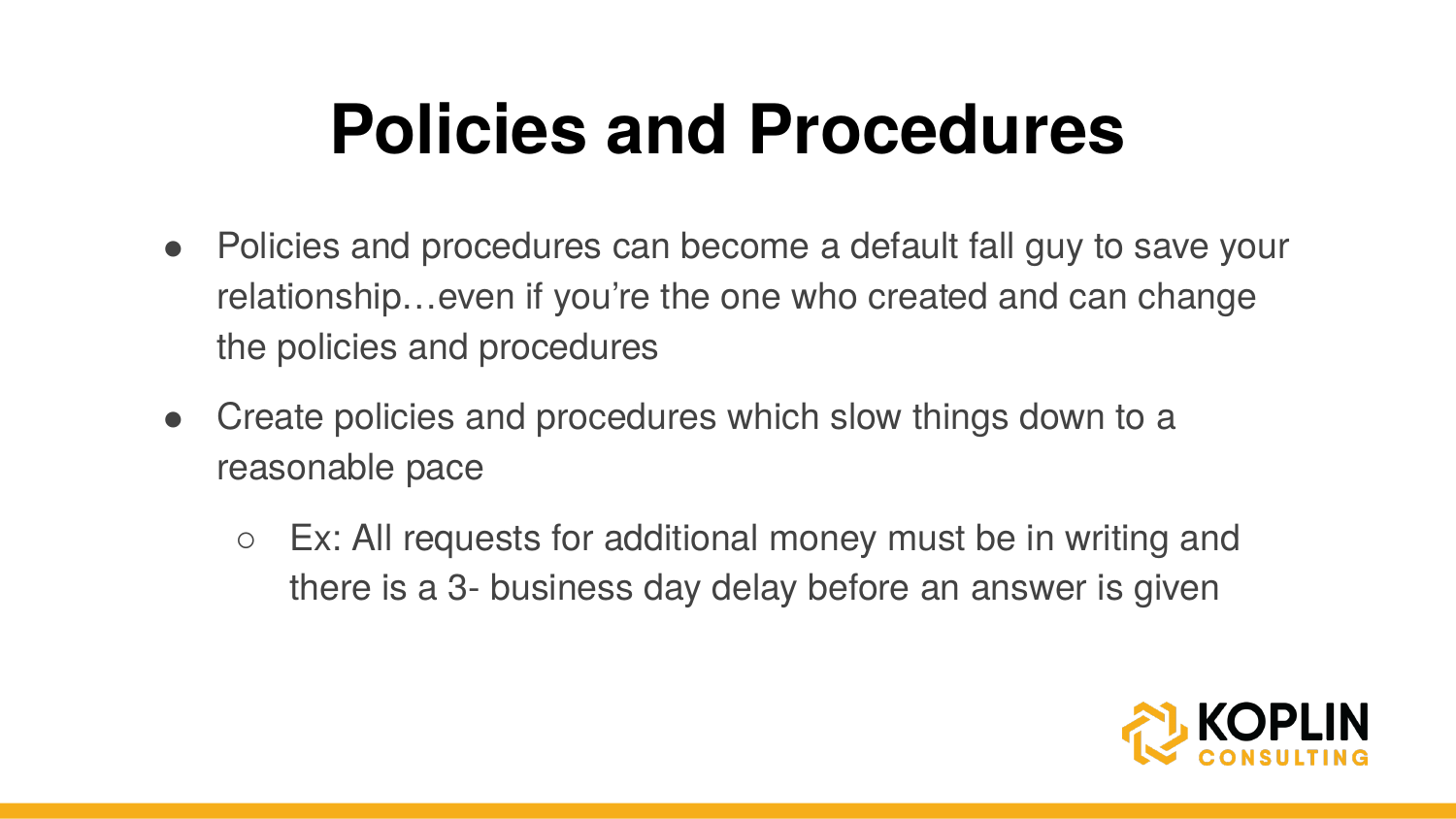

# Policies and Procedures
Policies and procedures can become a default fall guy to save your relationship…even if you’re the one who created and can change the policies and procedures
Create policies and procedures which slow things down to a reasonable pace
Ex: All requests for additional money must be in writing and there is a 3- business day delay before an answer is given